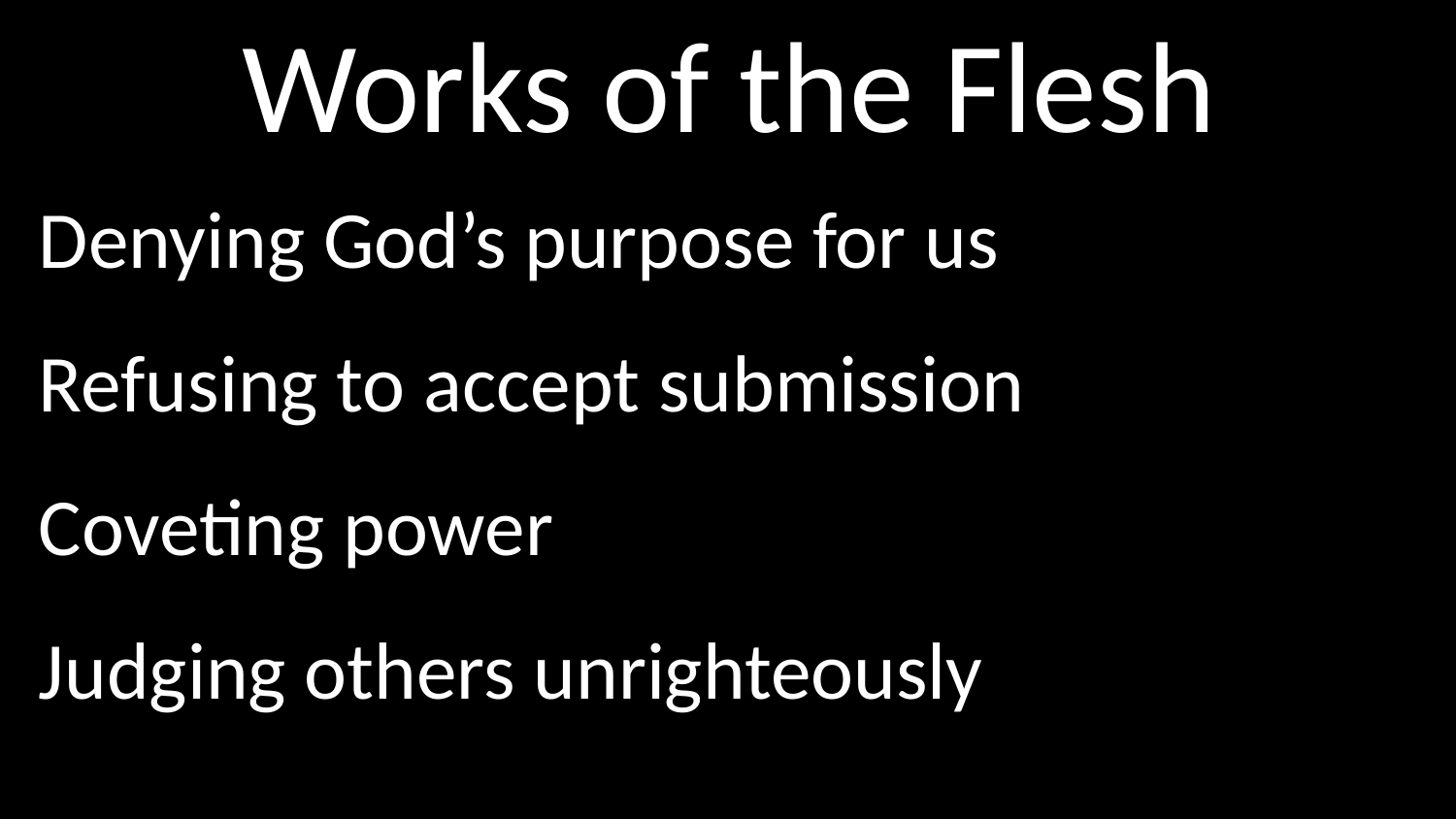

# Works of the Flesh
Denying God’s purpose for us

Refusing to accept submission

Coveting power

Judging others unrighteously